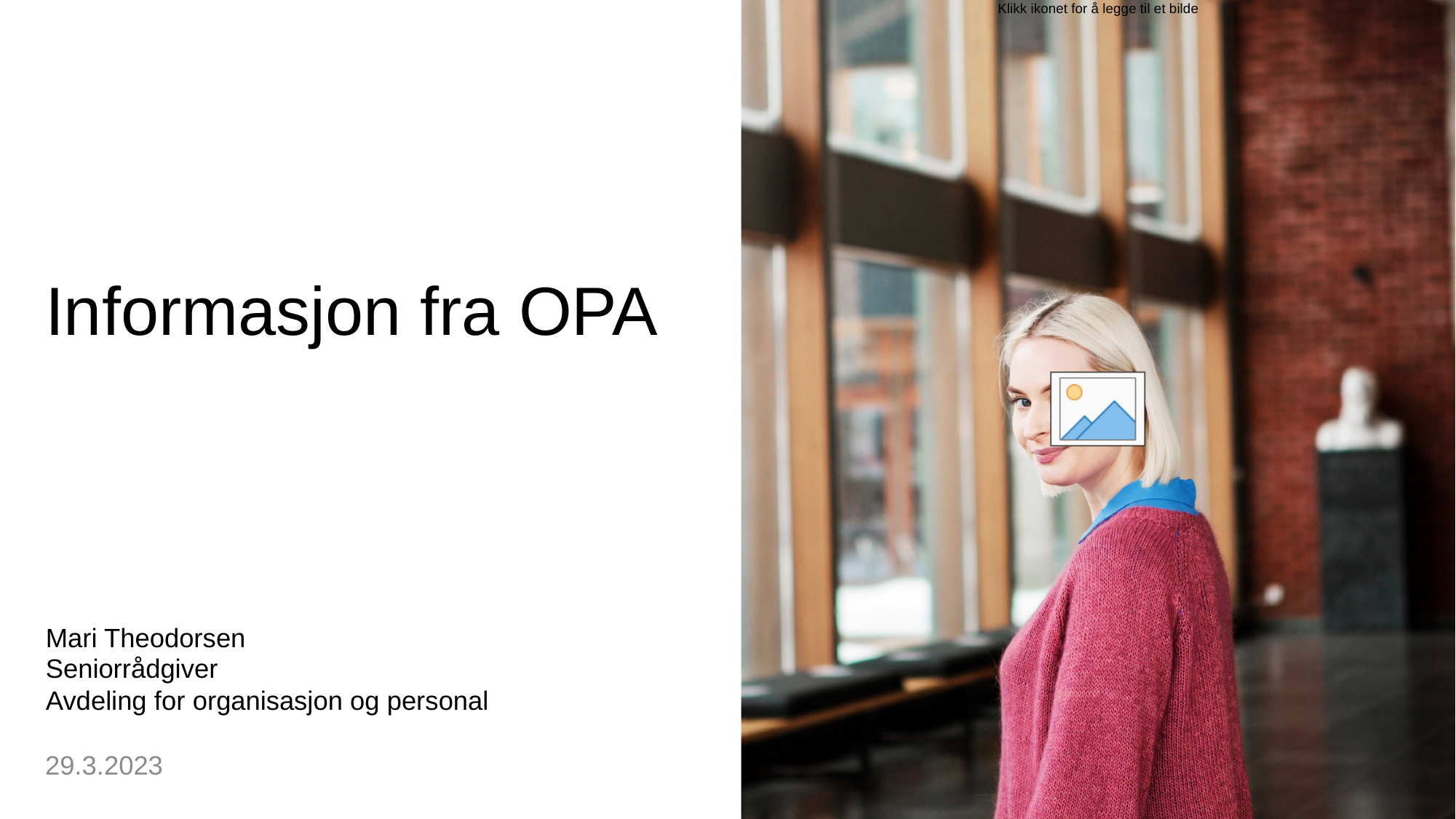

# Informasjon fra OPA

Mari Theodorsen
Seniorrådgiver

Avdeling for organisasjon og personal
29.3.2023